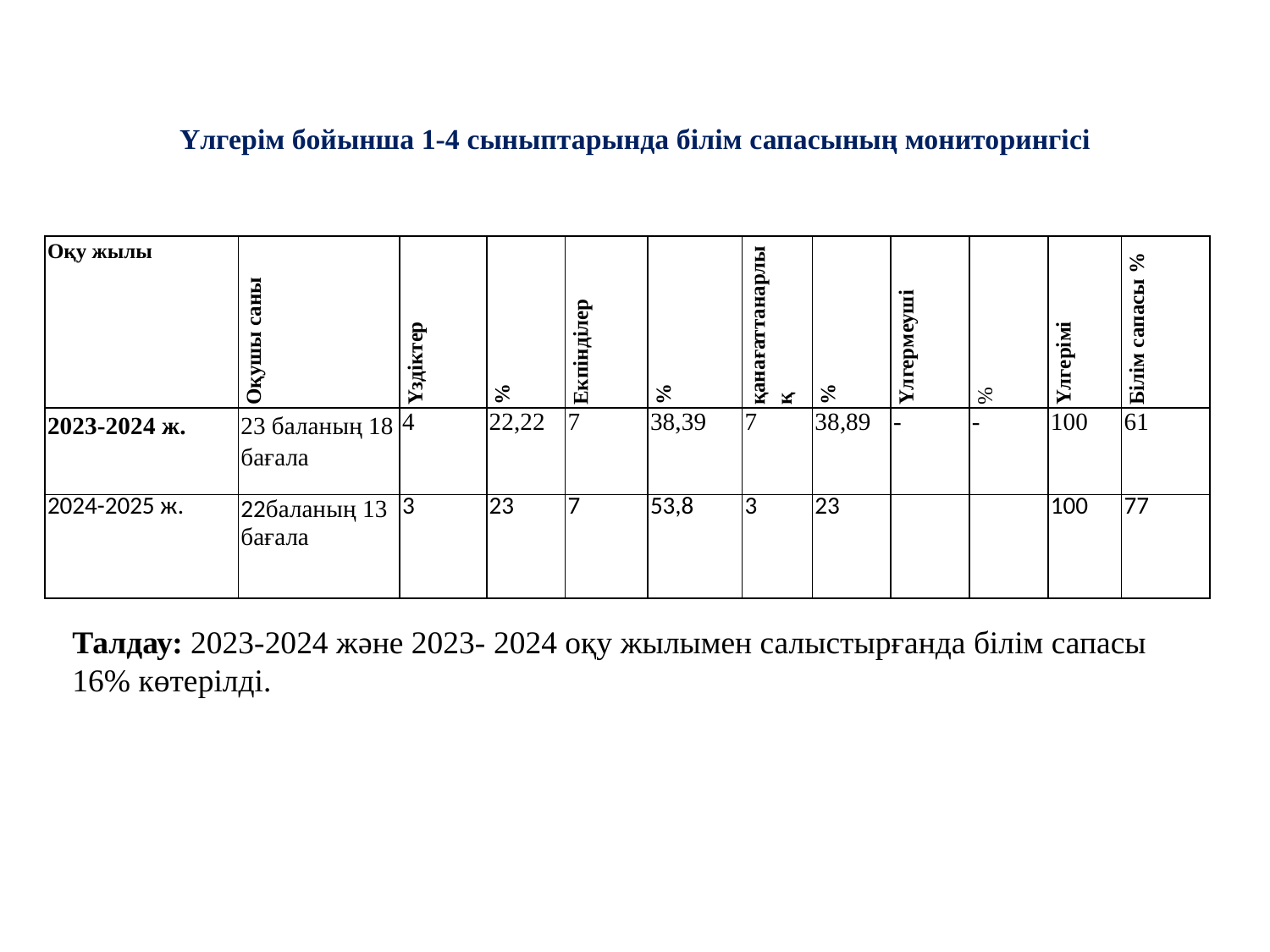

# Үлгерім бойынша 1-4 сыныптарында білім сапасының мониторингісі
| Оқу жылы | Оқушы саны | Үздіктер | % | Екпінділер | % | қанағаттанарлық | % | Үлгермеуші | % | Үлгерімі | Білім сапасы % |
| --- | --- | --- | --- | --- | --- | --- | --- | --- | --- | --- | --- |
| 2023-2024 ж. | 23 баланың 18 бағала | 4 | 22,22 | 7 | 38,39 | 7 | 38,89 | - | - | 100 | 61 |
| 2024-2025 ж. | 22баланың 13 бағала | 3 | 23 | 7 | 53,8 | 3 | 23 |  |  | 100 | 77 |
Талдау: 2023-2024 және 2023- 2024 оқу жылымен салыстырғанда білім сапасы  16% көтерілді.